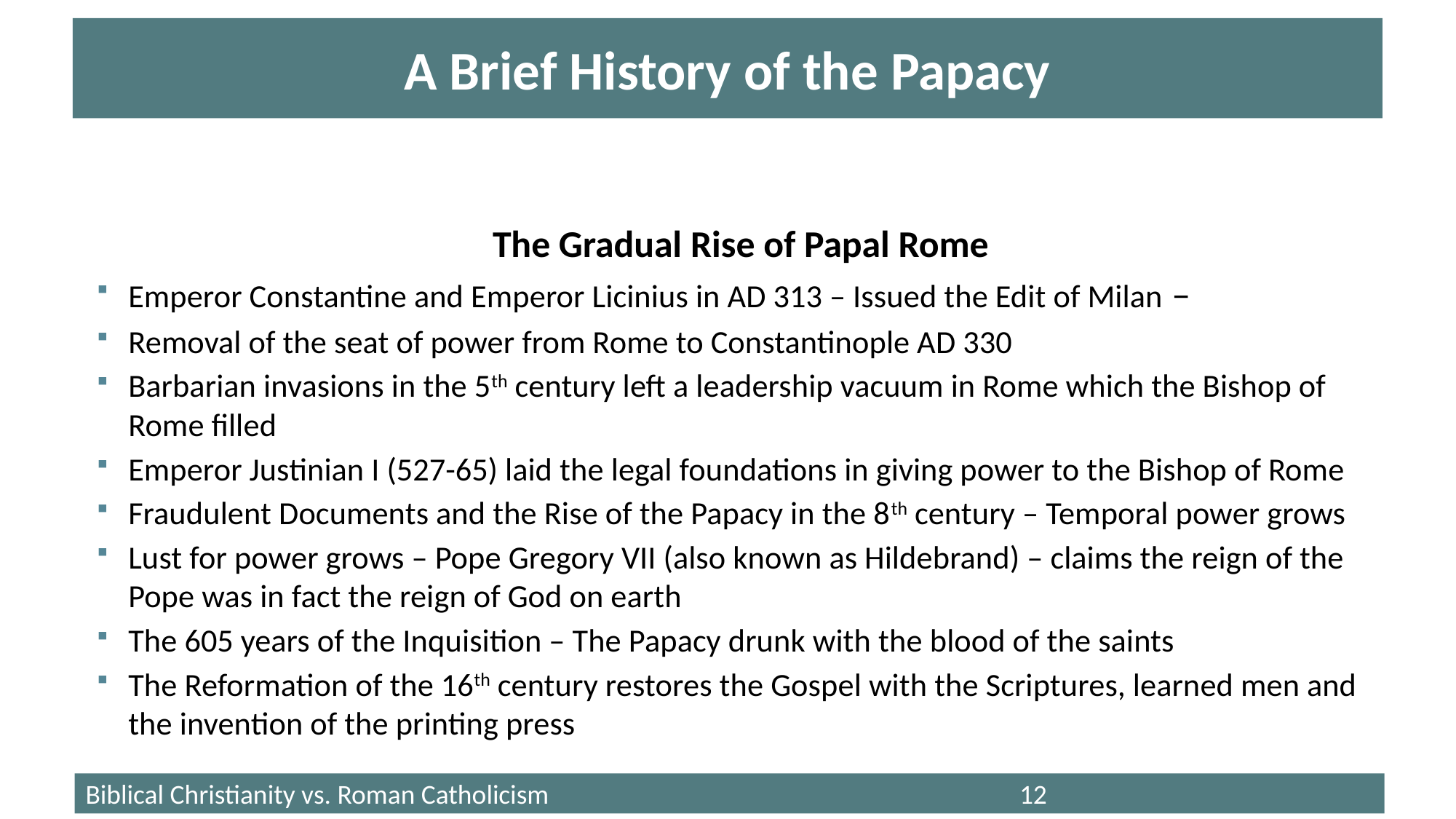

# A Brief History of the Papacy
The Gradual Rise of Papal Rome
Emperor Constantine and Emperor Licinius in AD 313 – Issued the Edit of Milan –
Removal of the seat of power from Rome to Constantinople AD 330
Barbarian invasions in the 5th century left a leadership vacuum in Rome which the Bishop of Rome filled
Emperor Justinian I (527-65) laid the legal foundations in giving power to the Bishop of Rome
Fraudulent Documents and the Rise of the Papacy in the 8th century – Temporal power grows
Lust for power grows – Pope Gregory VII (also known as Hildebrand) – claims the reign of the Pope was in fact the reign of God on earth
The 605 years of the Inquisition – The Papacy drunk with the blood of the saints
The Reformation of the 16th century restores the Gospel with the Scriptures, learned men and the invention of the printing press